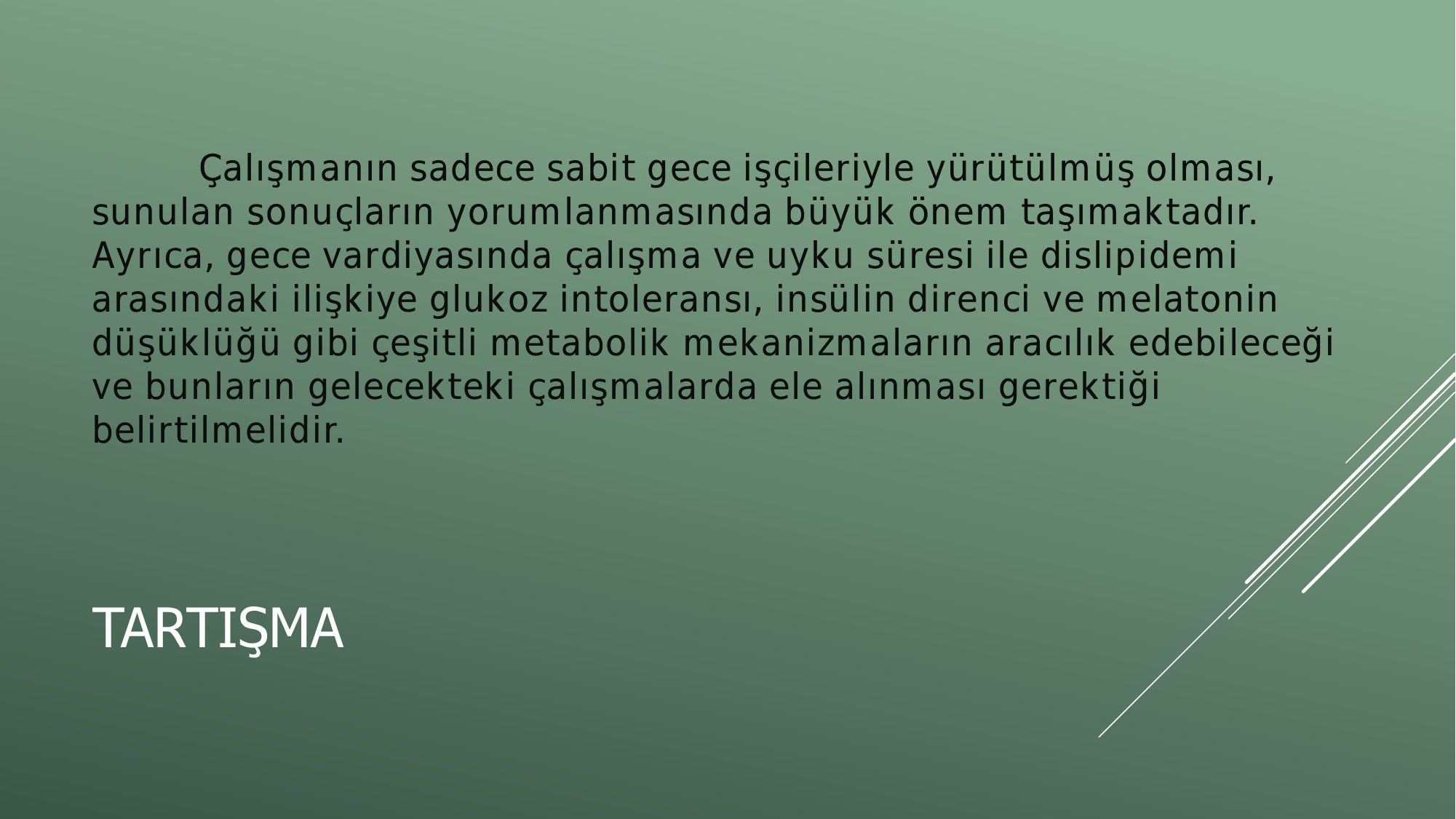

Çalışmanın sadece sabit gece işçileriyle yürütülmüş olması, sunulan sonuçların yorumlanmasında büyük önem taşımaktadır. Ayrıca, gece vardiyasında çalışma ve uyku süresi ile dislipidemi arasındaki ilişkiye glukoz intoleransı, insülin direnci ve melatonin düşüklüğü gibi çeşitli metabolik mekanizmaların aracılık edebileceği ve bunların gelecekteki çalışmalarda ele alınması gerektiği belirtilmelidir.
# Tartışma